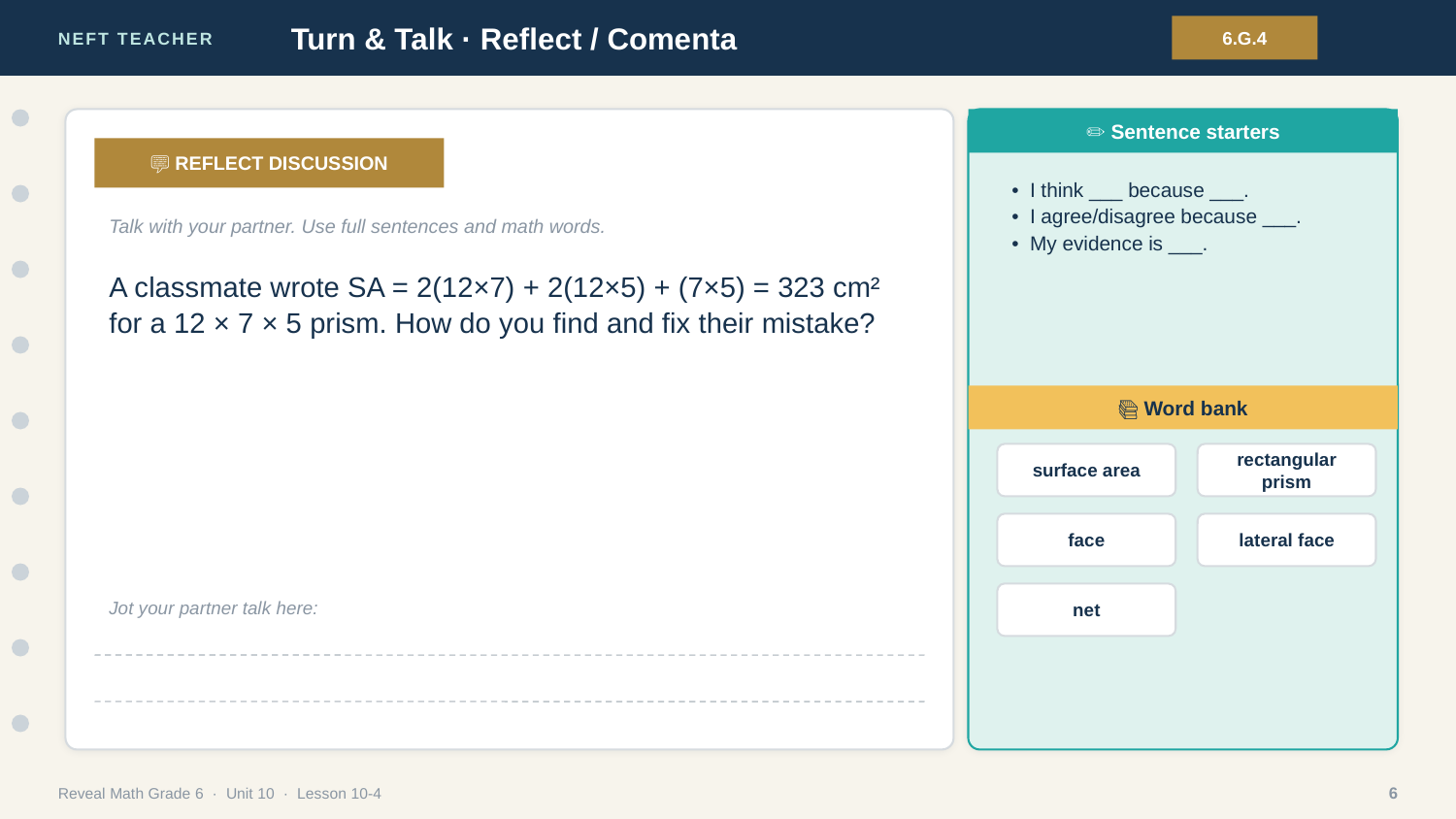

NEFT TEACHER
Turn & Talk · Reflect / Comenta
6.G.4

✏️ Sentence starters
💬 REFLECT DISCUSSION
•  I think ___ because ___.
•  I agree/disagree because ___.
•  My evidence is ___.

Talk with your partner. Use full sentences and math words.
A classmate wrote SA = 2(12×7) + 2(12×5) + (7×5) = 323 cm² for a 12 × 7 × 5 prism. How do you find and fix their mistake?

📚 Word bank

surface area
rectangular prism

face
lateral face

net
Jot your partner talk here:

Reveal Math Grade 6  ·  Unit 10  ·  Lesson 10-4
6